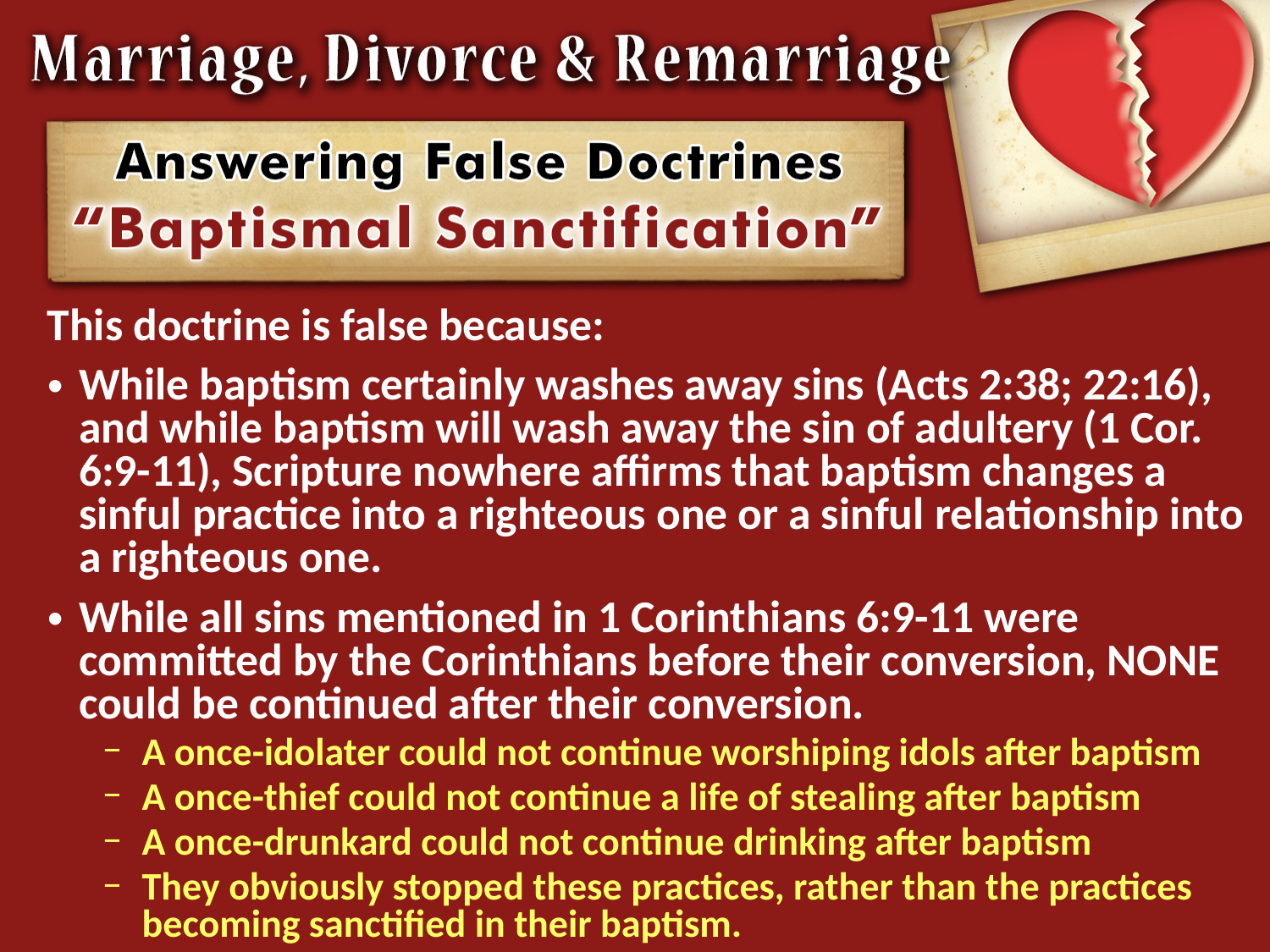

This doctrine is false because:
While baptism certainly washes away sins (Acts 2:38; 22:16), and while baptism will wash away the sin of adultery (1 Cor. 6:9-11), Scripture nowhere affirms that baptism changes a sinful practice into a righteous one or a sinful relationship into a righteous one.
While all sins mentioned in 1 Corinthians 6:9-11 were committed by the Corinthians before their conversion, NONE could be continued after their conversion.
A once-idolater could not continue worshiping idols after baptism
A once-thief could not continue a life of stealing after baptism
A once-drunkard could not continue drinking after baptism
They obviously stopped these practices, rather than the practices becoming sanctified in their baptism.